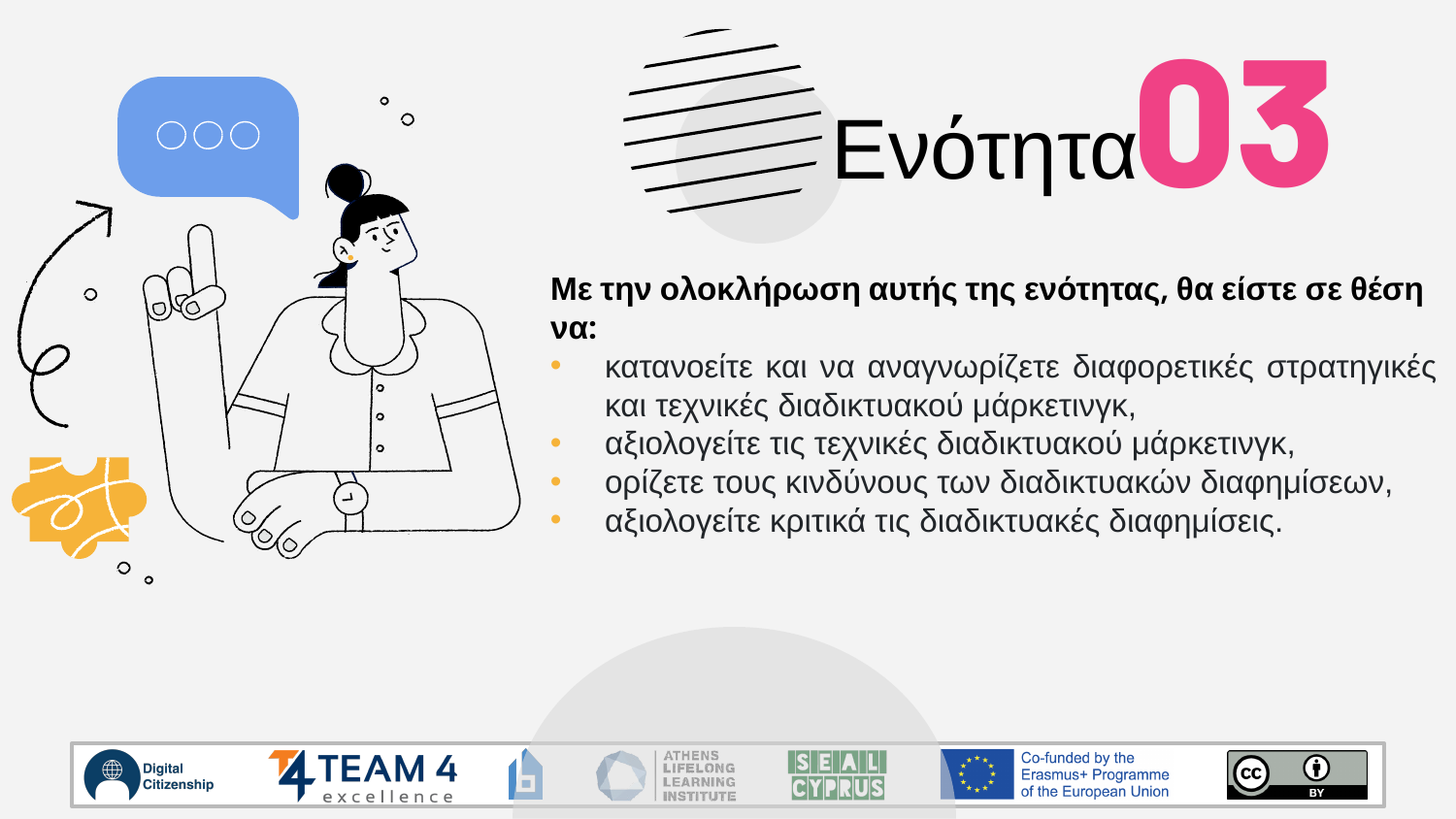

03

# Ενότητα
Με την ολοκλήρωση αυτής της ενότητας, θα είστε σε θέση να:
κατανοείτε και να αναγνωρίζετε διαφορετικές στρατηγικές και τεχνικές διαδικτυακού μάρκετινγκ,
αξιολογείτε τις τεχνικές διαδικτυακού μάρκετινγκ,
ορίζετε τους κινδύνους των διαδικτυακών διαφημίσεων,
αξιολογείτε κριτικά τις διαδικτυακές διαφημίσεις.